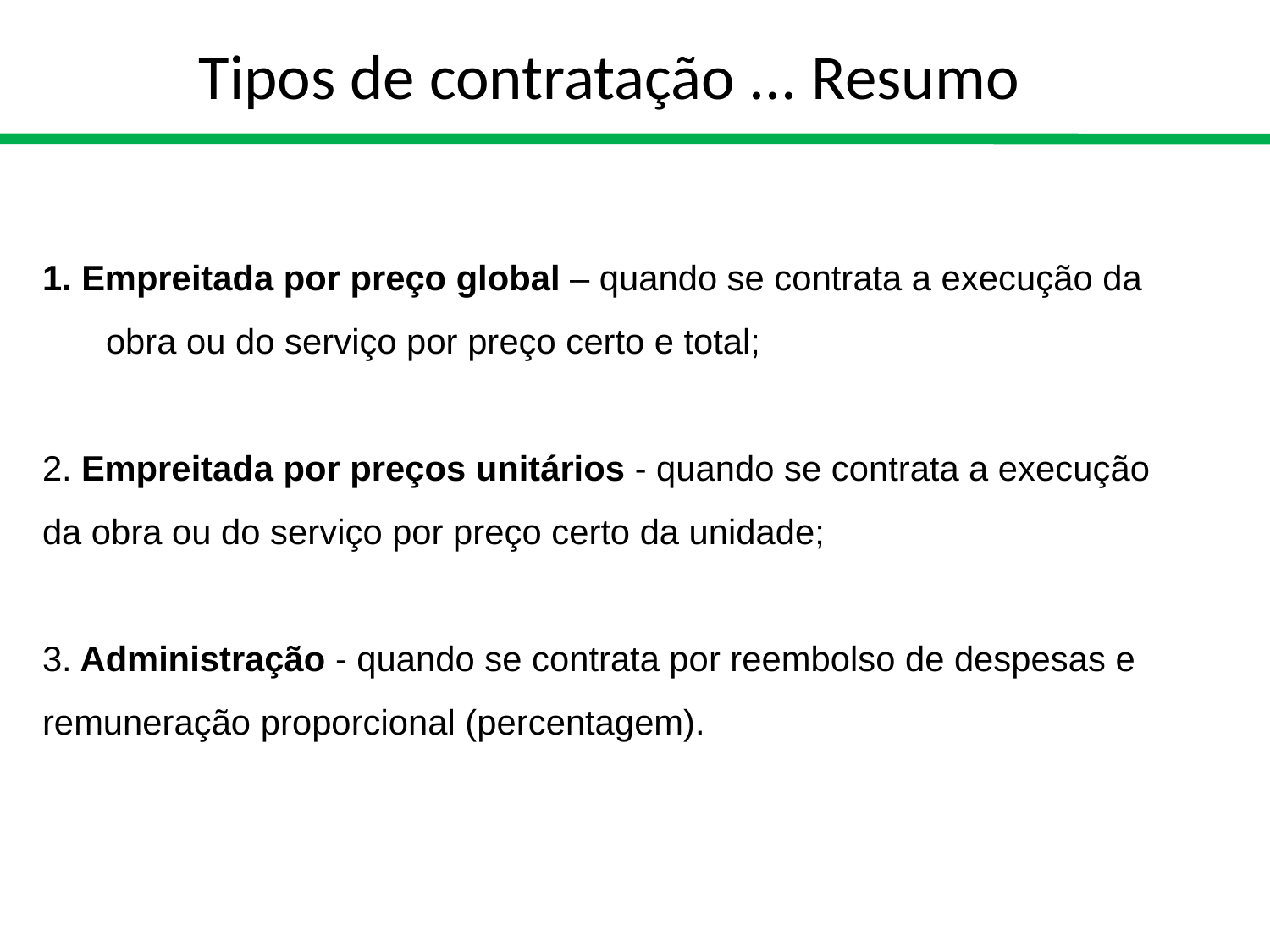

# Tipos de contratação ... Resumo
1. Empreitada por preço global – quando se contrata a execução da obra ou do serviço por preço certo e total;

2. Empreitada por preços unitários - quando se contrata a execução da obra ou do serviço por preço certo da unidade;

3. Administração - quando se contrata por reembolso de despesas e remuneração proporcional (percentagem).